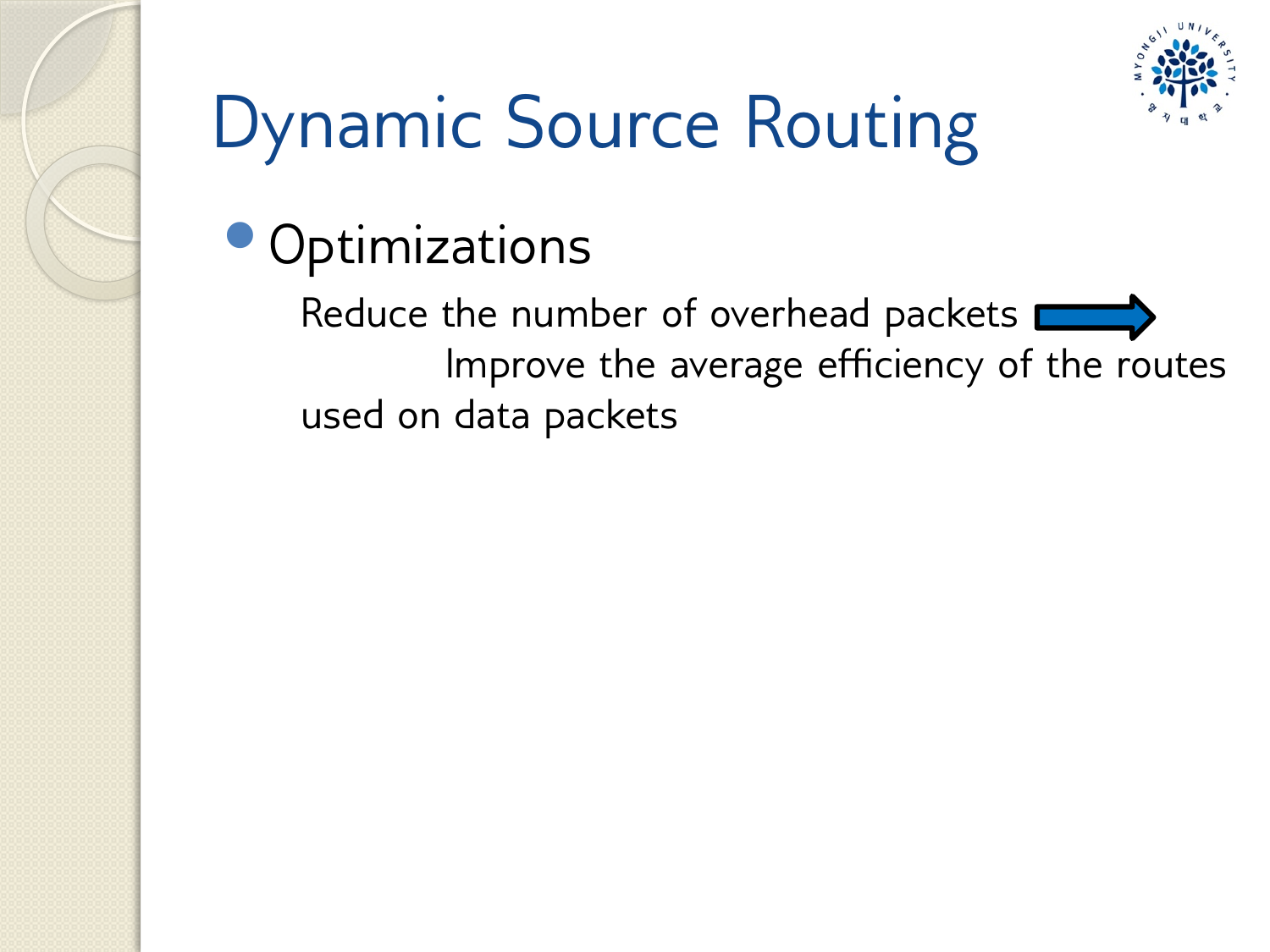

# Dynamic Source Routing
Optimizations
	Reduce the number of overhead packets 		               Improve the average efficiency of the routes used on data packets